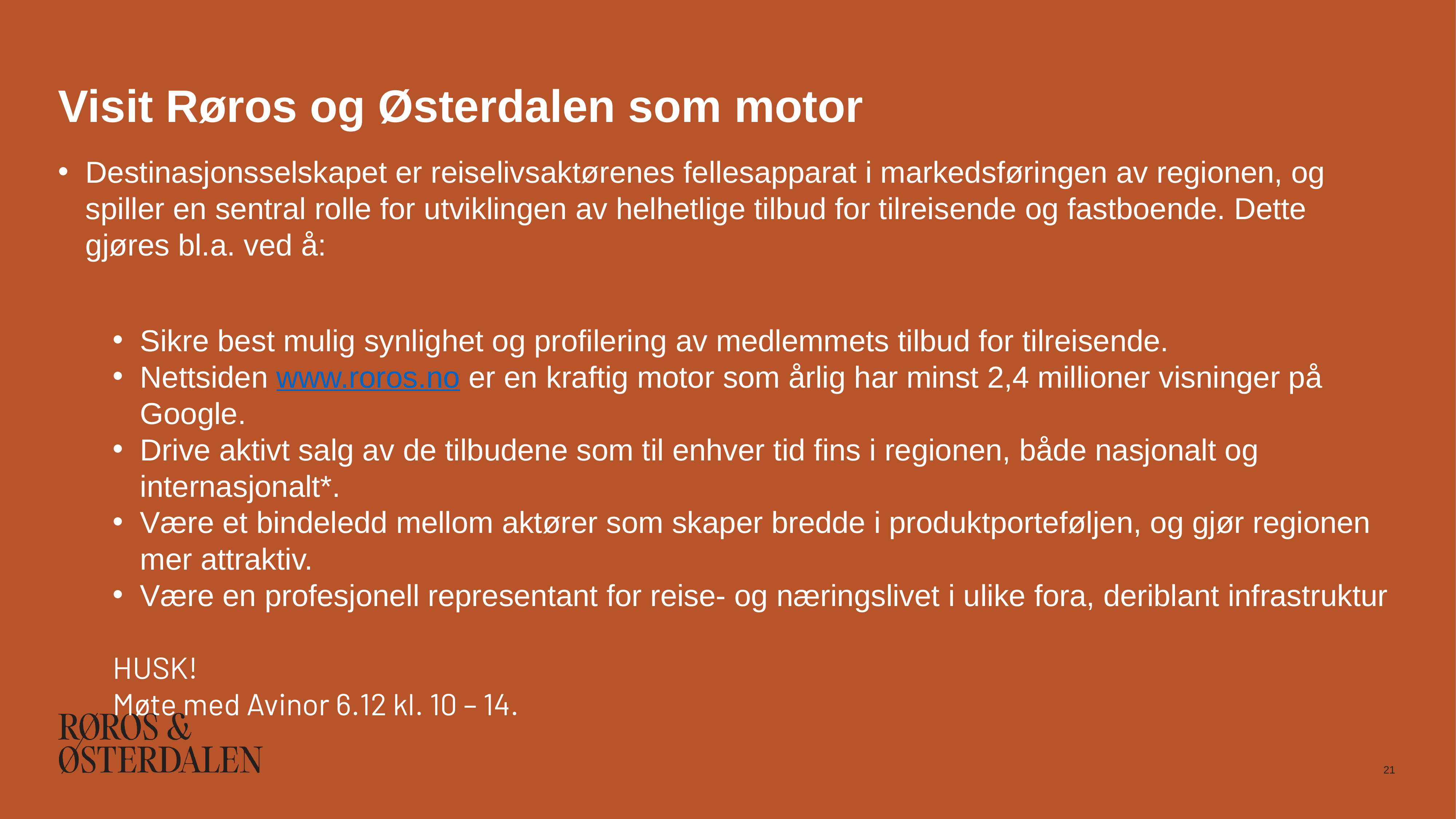

# Visit Røros og Østerdalen som motor
Destinasjonsselskapet er reiselivsaktørenes fellesapparat i markedsføringen av regionen, og spiller en sentral rolle for utviklingen av helhetlige tilbud for tilreisende og fastboende. Dette gjøres bl.a. ved å:

Sikre best mulig synlighet og profilering av medlemmets tilbud for tilreisende.
Nettsiden www.roros.no er en kraftig motor som årlig har minst 2,4 millioner visninger på Google.
Drive aktivt salg av de tilbudene som til enhver tid fins i regionen, både nasjonalt og internasjonalt*.
Være et bindeledd mellom aktører som skaper bredde i produktporteføljen, og gjør regionen mer attraktiv.
Være en profesjonell representant for reise- og næringslivet i ulike fora, deriblant infrastruktur

HUSK!
Møte med Avinor 6.12 kl. 10 – 14.

21